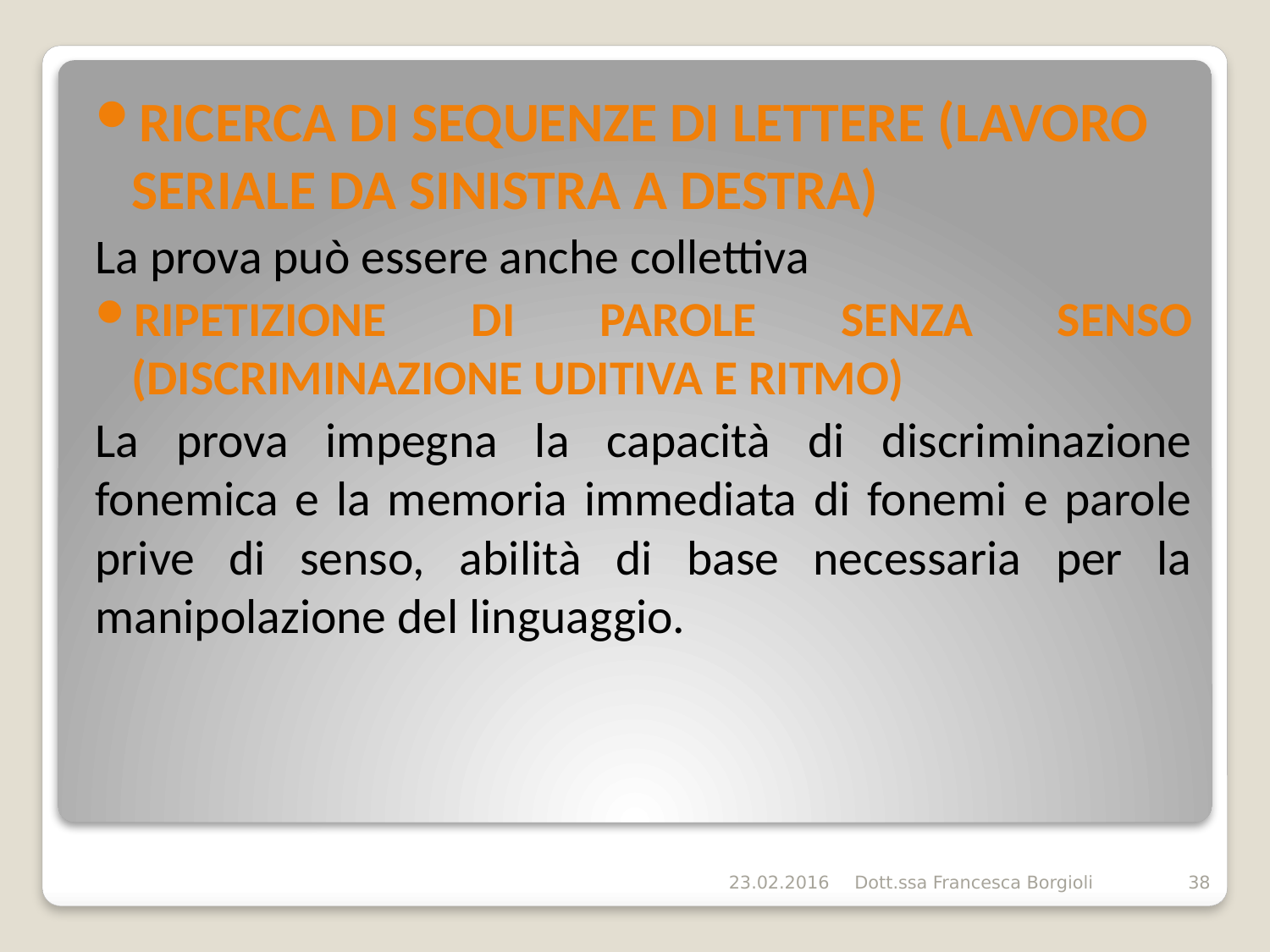

RICERCA DI SEQUENZE DI LETTERE (LAVORO SERIALE DA SINISTRA A DESTRA)
La prova può essere anche collettiva
RIPETIZIONE DI PAROLE SENZA SENSO (DISCRIMINAZIONE UDITIVA E RITMO)
La prova impegna la capacità di discriminazione fonemica e la memoria immediata di fonemi e parole prive di senso, abilità di base necessaria per la manipolazione del linguaggio.

#
23.02.2016
Dott.ssa Francesca Borgioli
38